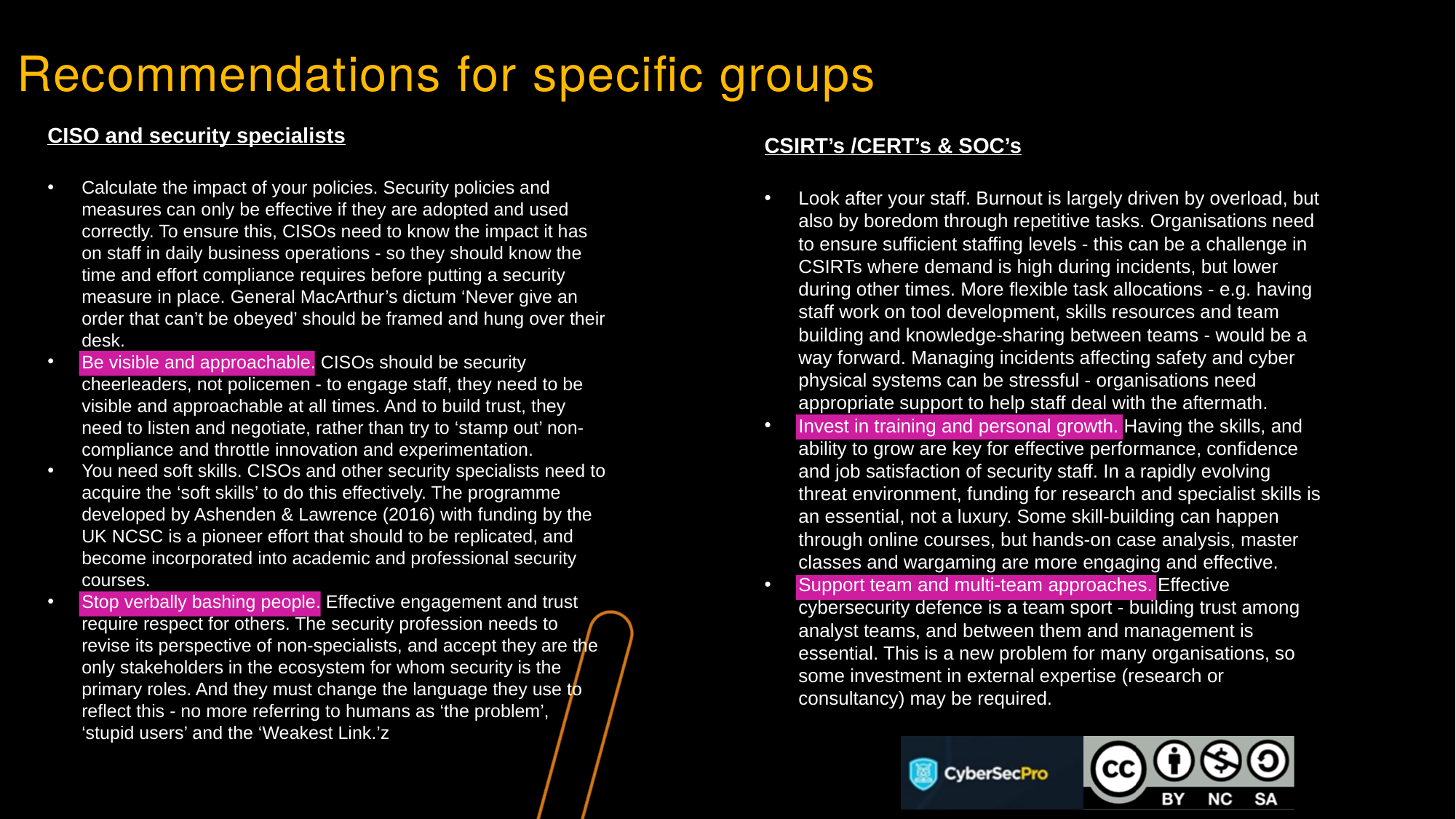

# Recommendations for specific groups
CISO and security specialists

Calculate the impact of your policies. Security policies and measures can only be effective if they are adopted and used correctly. To ensure this, CISOs need to know the impact it has on staff in daily business operations - so they should know the time and effort compliance requires before putting a security measure in place. General MacArthur’s dictum ‘Never give an order that can’t be obeyed’ should be framed and hung over their desk.
Be visible and approachable. CISOs should be security cheerleaders, not policemen - to engage staff, they need to be visible and approachable at all times. And to build trust, they need to listen and negotiate, rather than try to ‘stamp out’ non-compliance and throttle innovation and experimentation.
You need soft skills. CISOs and other security specialists need to acquire the ‘soft skills’ to do this effectively. The programme developed by Ashenden & Lawrence (2016) with funding by the UK NCSC is a pioneer effort that should to be replicated, and become incorporated into academic and professional security courses.
Stop verbally bashing people. Effective engagement and trust require respect for others. The security profession needs to revise its perspective of non-specialists, and accept they are the only stakeholders in the ecosystem for whom security is the primary roles. And they must change the language they use to reflect this - no more referring to humans as ‘the problem’, ‘stupid users’ and the ‘Weakest Link.’z
CSIRT’s /CERT’s & SOC’s

Look after your staff. Burnout is largely driven by overload, but also by boredom through repetitive tasks. Organisations need to ensure sufficient staffing levels - this can be a challenge in CSIRTs where demand is high during incidents, but lower during other times. More flexible task allocations - e.g. having staff work on tool development, skills resources and team building and knowledge-sharing between teams - would be a way forward. Managing incidents affecting safety and cyber physical systems can be stressful - organisations need appropriate support to help staff deal with the aftermath.
Invest in training and personal growth. Having the skills, and ability to grow are key for effective performance, confidence and job satisfaction of security staff. In a rapidly evolving threat environment, funding for research and specialist skills is an essential, not a luxury. Some skill-building can happen through online courses, but hands-on case analysis, master classes and wargaming are more engaging and effective.
Support team and multi-team approaches. Effective cybersecurity defence is a team sport - building trust among analyst teams, and between them and management is essential. This is a new problem for many organisations, so some investment in external expertise (research or consultancy) may be required.